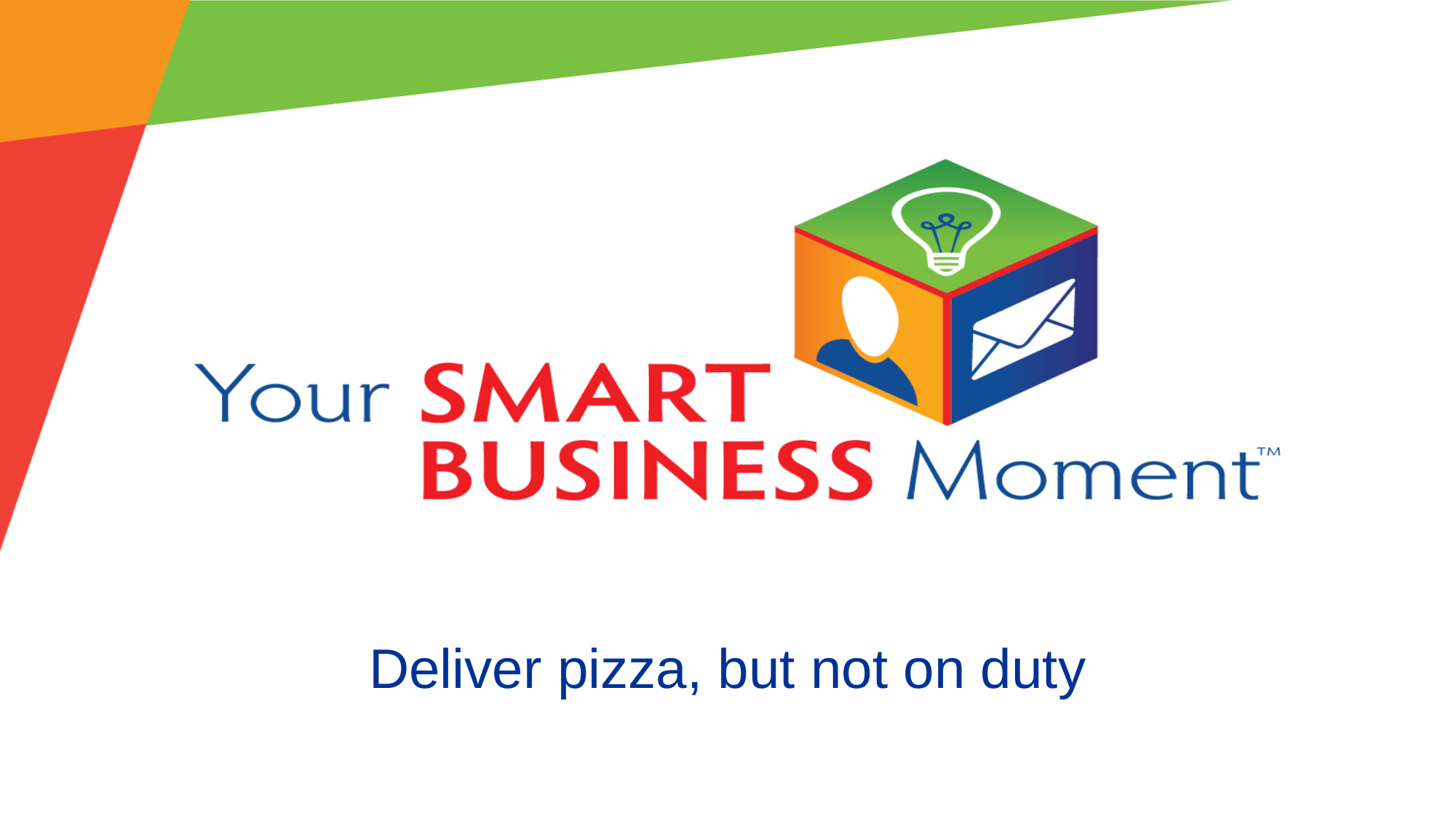

# Deliver pizza, but not on duty